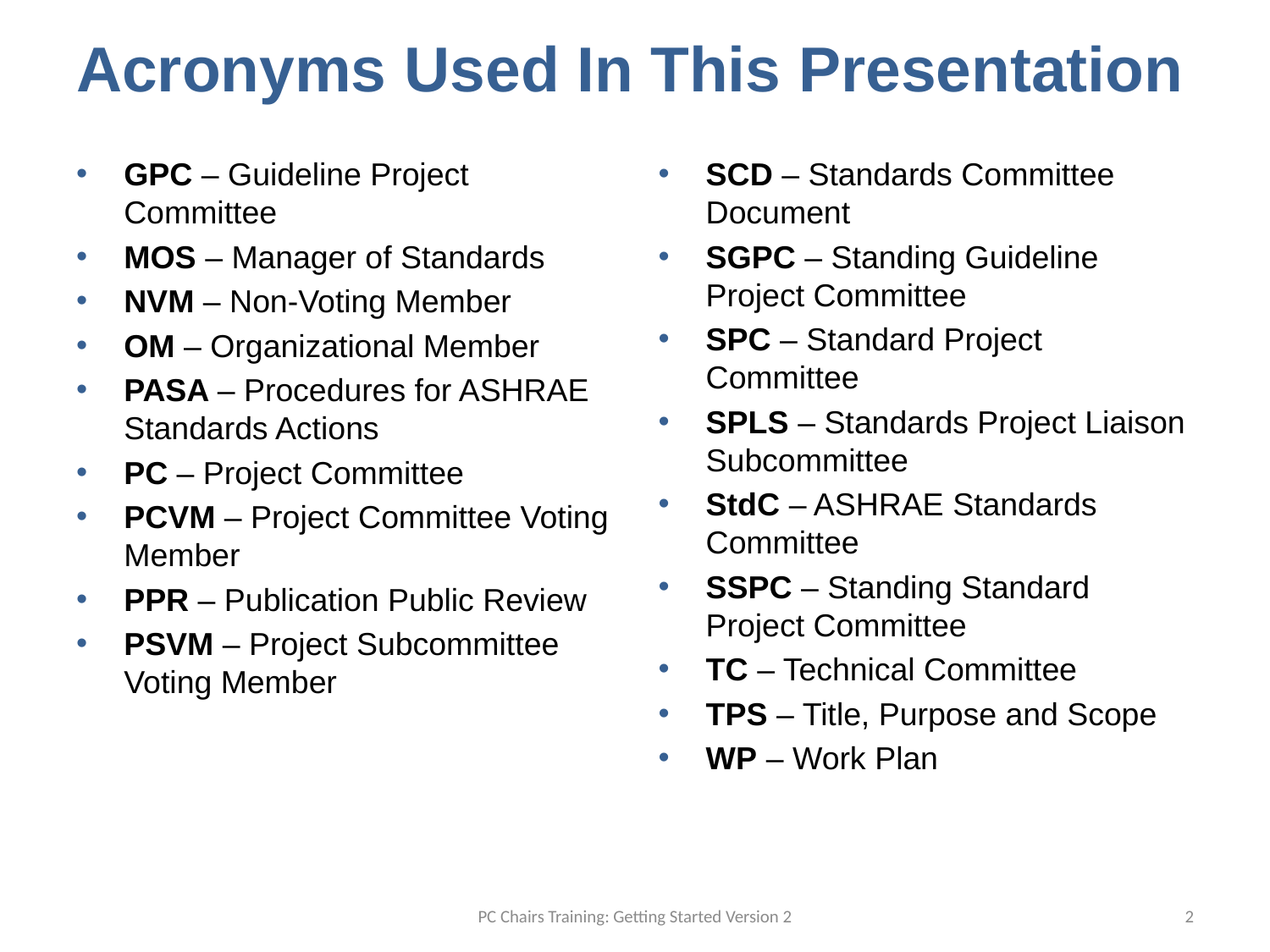

# Acronyms Used In This Presentation
GPC – Guideline Project Committee
MOS – Manager of Standards
NVM – Non-Voting Member
OM – Organizational Member
PASA – Procedures for ASHRAE Standards Actions
PC – Project Committee
PCVM – Project Committee Voting Member
PPR – Publication Public Review
PSVM – Project Subcommittee Voting Member

SCD – Standards Committee Document
SGPC – Standing Guideline Project Committee
SPC – Standard Project Committee
SPLS – Standards Project Liaison Subcommittee
StdC – ASHRAE Standards Committee
SSPC – Standing Standard Project Committee
TC – Technical Committee
TPS – Title, Purpose and Scope
WP – Work Plan

PC Chairs Training: Getting Started Version 2
2